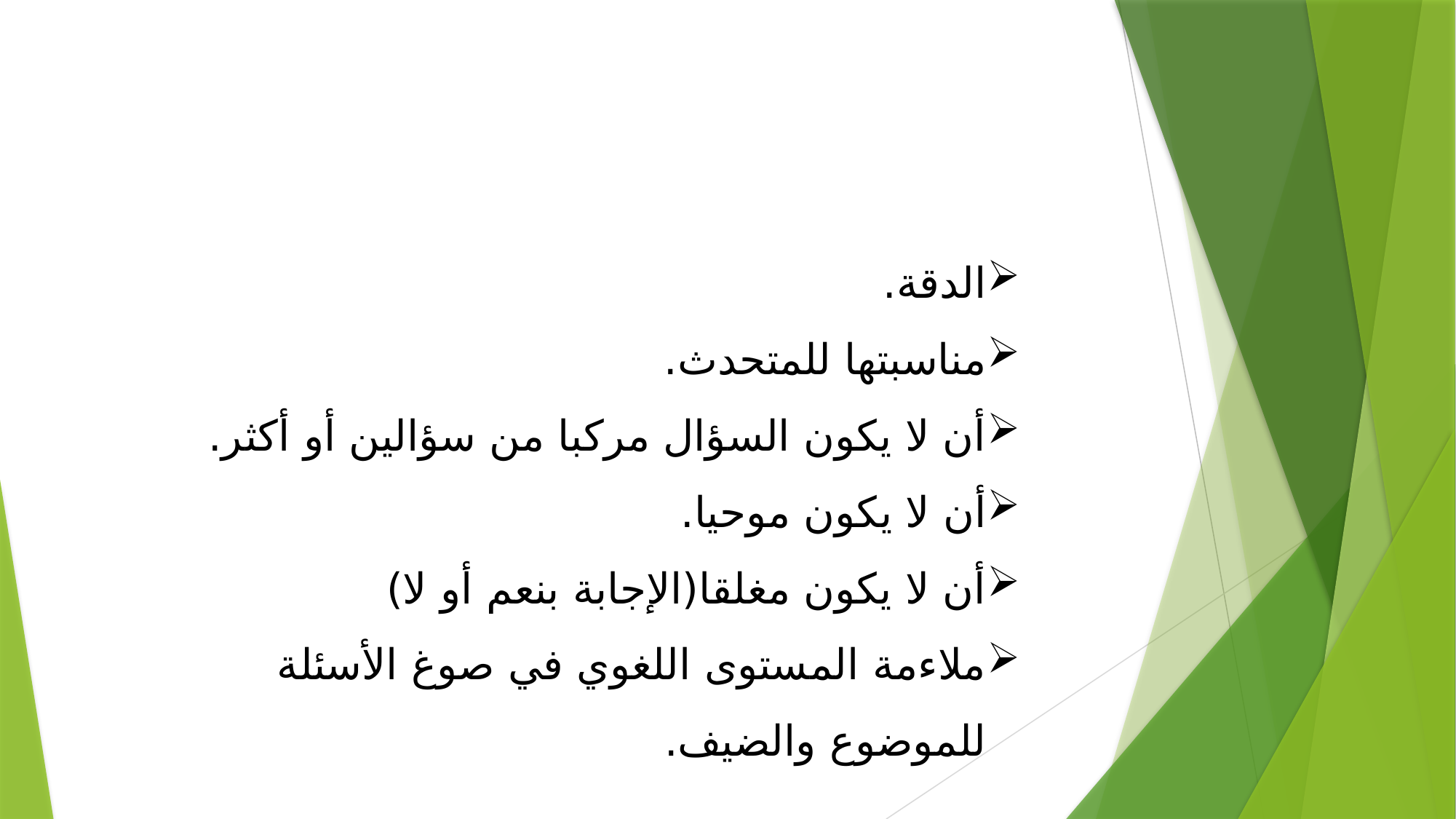

الدقة.
مناسبتها للمتحدث.
أن لا يكون السؤال مركبا من سؤالين أو أكثر.
أن لا يكون موحيا.
أن لا يكون مغلقا(الإجابة بنعم أو لا)
ملاءمة المستوى اللغوي في صوغ الأسئلة للموضوع والضيف.